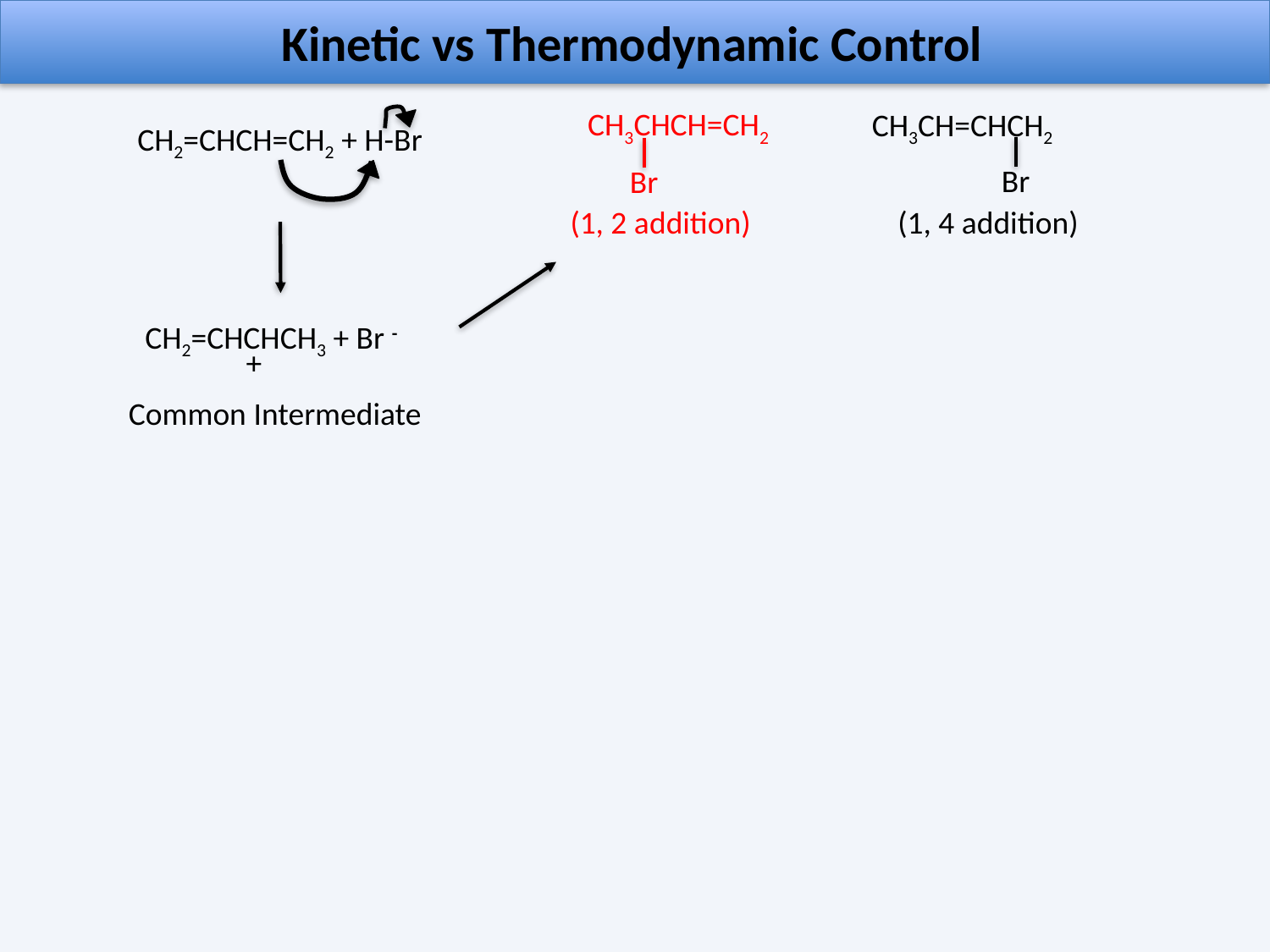

Kinetic vs Thermodynamic Control
CH3CHCH=CH2
Br
CH3CH=CHCH2
Br

CH2=CHCH=CH2 + H-Br

(1, 2 addition)
(1, 4 addition)
CH2=CHCHCH3 + Br -
+
Common Intermediate